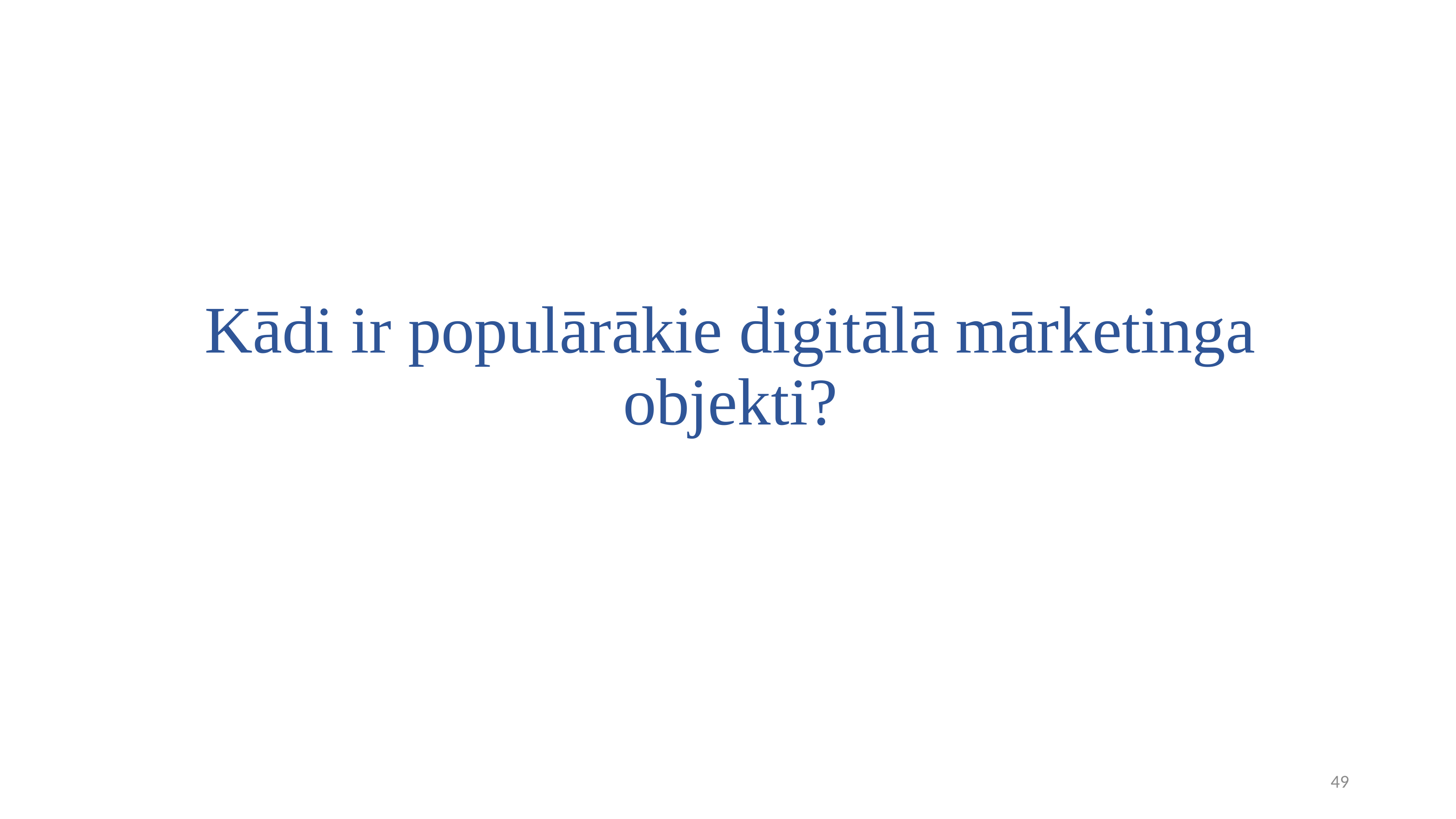

# Kādi ir populārākie digitālā mārketinga objekti?
49